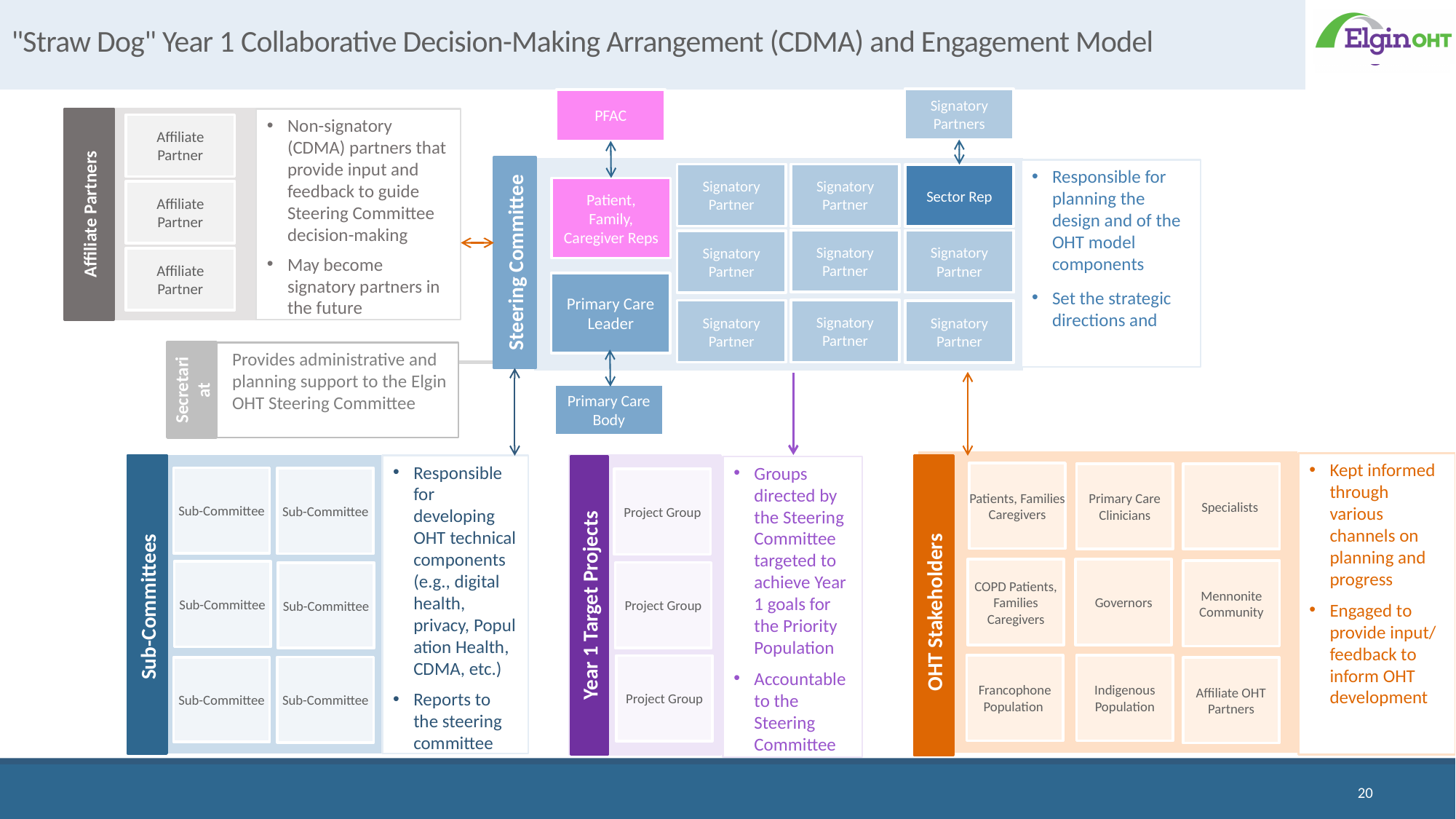

# "Straw Dog" Year 1 Collaborative Decision-Making Arrangement (CDMA) and Engagement Model
Signatory Partners
PFAC
Affiliate Partners

Non-signatory (CDMA) partners that provide input and feedback to guide Steering Committee decision-making
May become signatory partners in the future
Affiliate Partner

Steering Committee
Responsible for planning the design and of the OHT model components
Set the strategic directions and
Signatory Partner
Signatory Partner
Sector Rep
Patient, Family, Caregiver Reps
Affiliate Partner
Signatory Partner
Signatory Partner
Signatory Partner
Affiliate Partner
Primary Care Leader
Signatory Partner
Signatory Partner
Signatory Partner
Secretariat
Provides administrative and planning support to the Elgin OHT Steering Committee
Primary Care Body

Kept informed through various channels on planning and progress
Engaged to provide input/ feedback to inform OHT development

Sub-Committees
Responsible for developing OHT technical components (e.g., digital health, privacy, Population Health, CDMA, etc.)
Reports to the steering committee

OHT Stakeholders
Groups directed by the Steering Committee targeted to achieve Year 1 goals for the Priority Population
Accountable to the Steering Committee

Year 1 Target Projects
Patients, Families Caregivers
Primary Care Clinicians
Specialists
Sub-Committee
Sub-Committee
Project Group
COPD Patients, Families Caregivers
Governors
Mennonite Community
Sub-Committee
Project Group
Sub-Committee
Francophone Population
Indigenous Population
Project Group
Sub-Committee
Affiliate OHT Partners
Sub-Committee
20